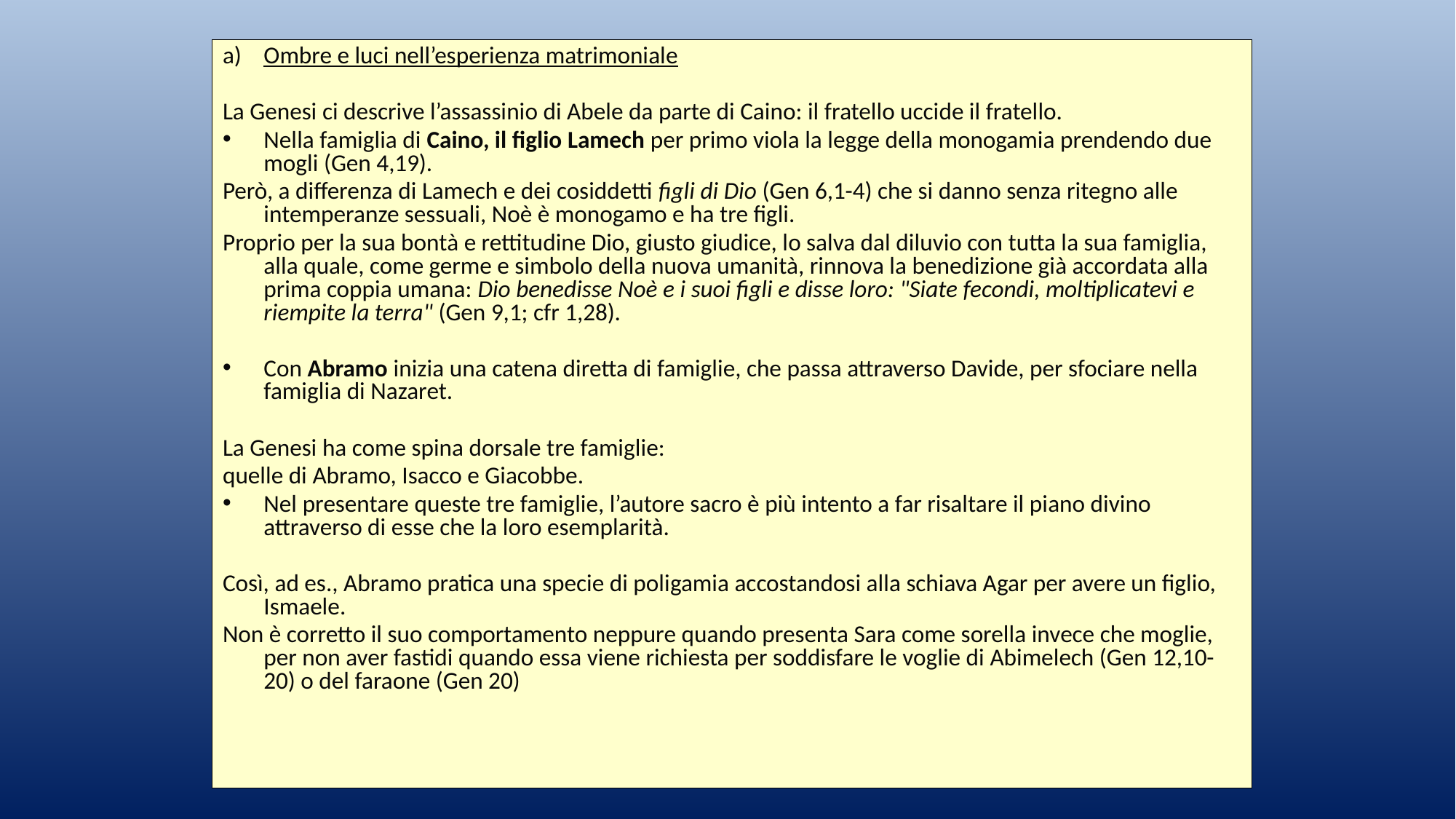

Ombre e luci nell’esperienza matrimoniale

La Genesi ci descrive l’assassinio di Abele da parte di Caino: il fratello uccide il fratello.
Nella famiglia di Caino, il figlio Lamech per primo viola la legge della monogamia prendendo due mogli (Gen 4,19).
Però, a differenza di Lamech e dei cosiddetti figli di Dio (Gen 6,1-4) che si danno senza ritegno alle intemperanze sessuali, Noè è monogamo e ha tre figli.
Proprio per la sua bontà e rettitudine Dio, giusto giudice, lo salva dal diluvio con tutta la sua famiglia, alla quale, come germe e simbolo della nuova umanità, rinnova la benedizione già accordata alla prima coppia umana: Dio benedisse Noè e i suoi figli e disse loro: "Siate fecondi, moltiplicatevi e riempite la terra" (Gen 9,1; cfr 1,28).

Con Abramo inizia una catena diretta di famiglie, che passa attraverso Davide, per sfociare nella famiglia di Nazaret.

La Genesi ha come spina dorsale tre famiglie:
quelle di Abramo, Isacco e Giacobbe.
Nel presentare queste tre famiglie, l’autore sacro è più intento a far risaltare il piano divino attraverso di esse che la loro esemplarità.

Così, ad es., Abramo pratica una specie di poligamia accostandosi alla schiava Agar per avere un figlio, Ismaele.
Non è corretto il suo comportamento neppure quando presenta Sara come sorella invece che moglie, per non aver fastidi quando essa viene richiesta per soddisfare le voglie di Abimelech (Gen 12,10-20) o del faraone (Gen 20)